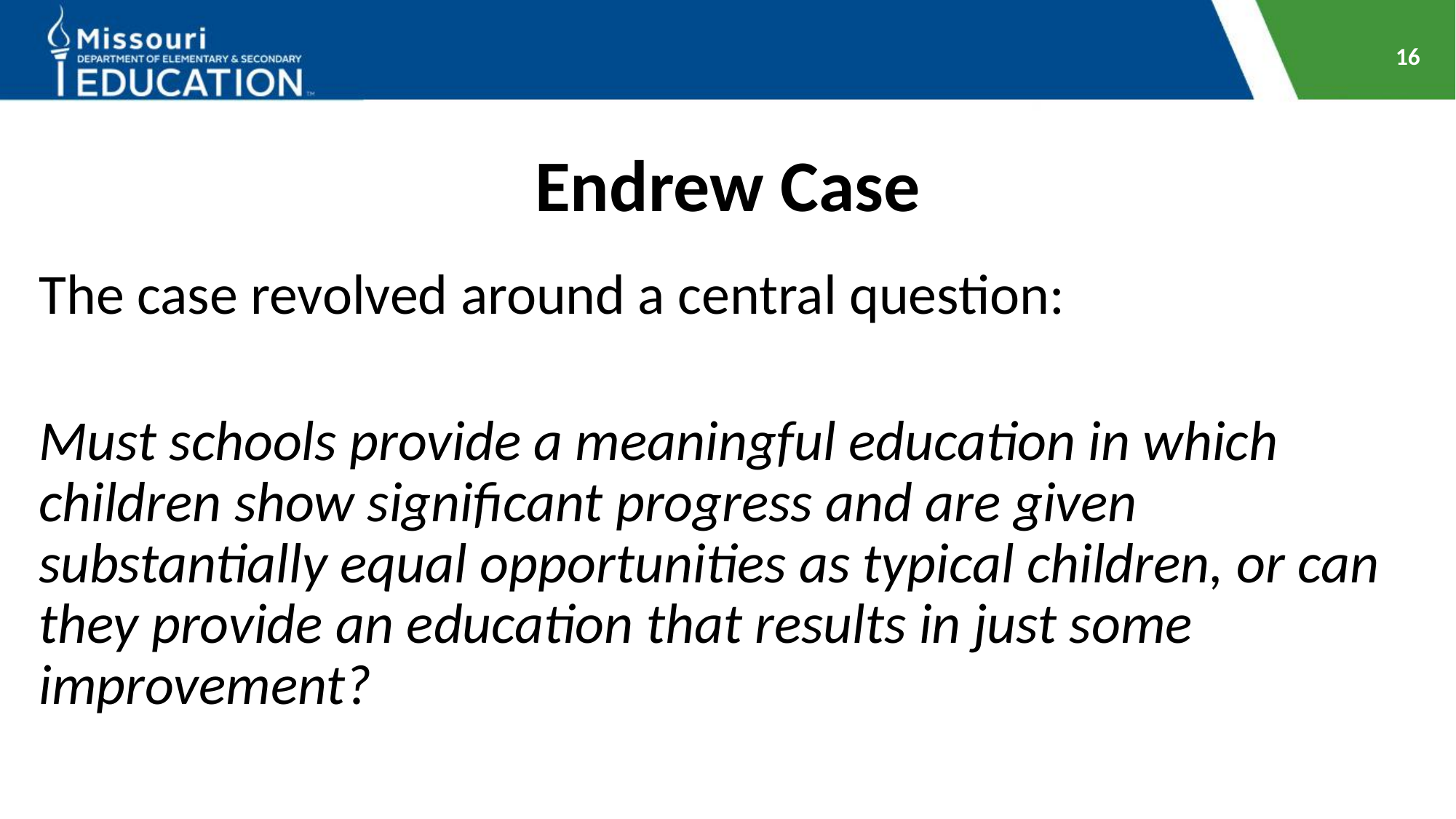

16
# Endrew Case
The case revolved around a central question:

Must schools provide a meaningful education in which children show significant progress and are given substantially equal opportunities as typical children, or can they provide an education that results in just some improvement?